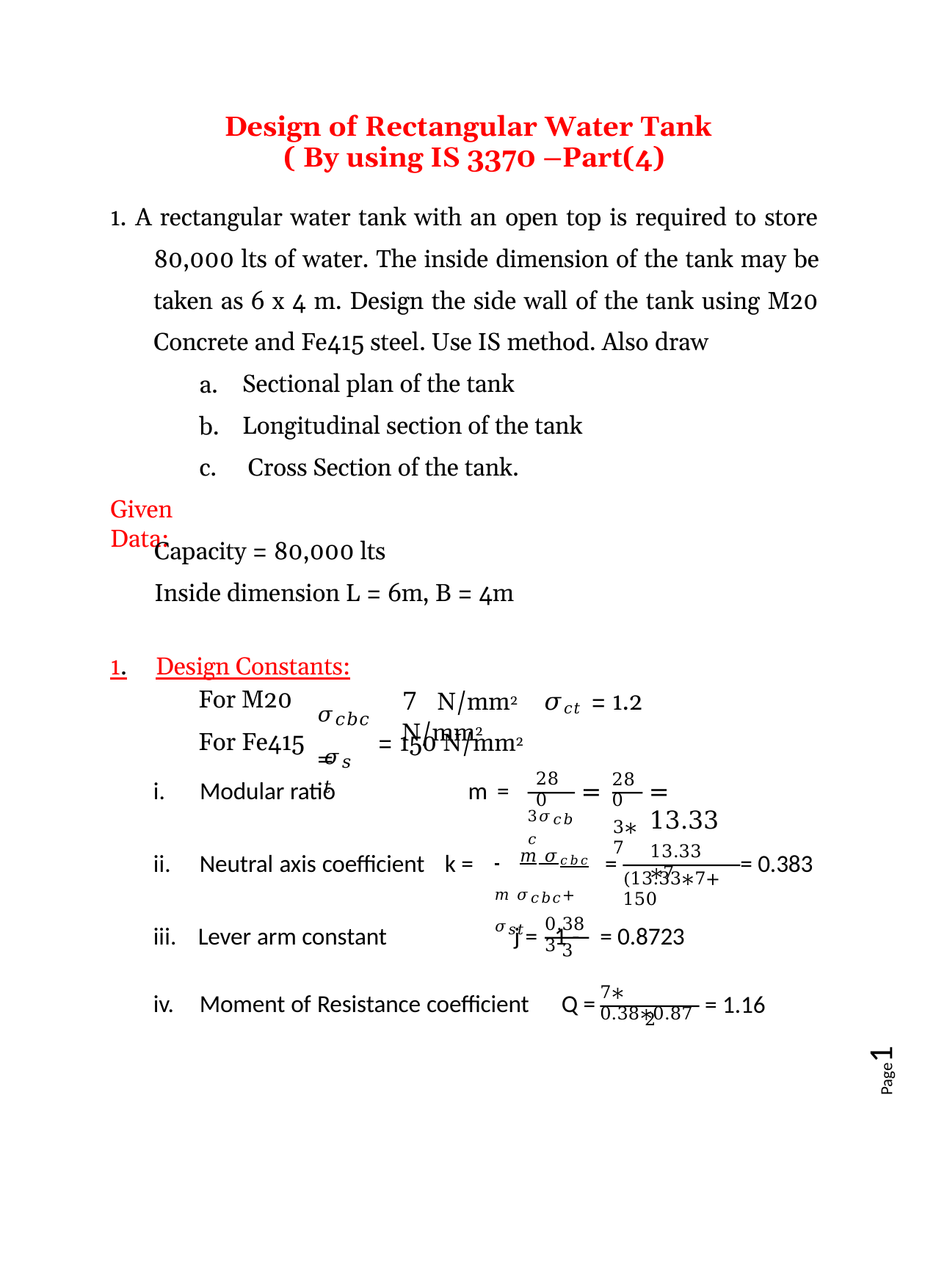

Design of Rectangular Water Tank  ( By using IS 3370 –Part(4)
1. A rectangular water tank with an open top is required to store  80,000 lts of water. The inside dimension of the tank may be  taken as 6 x 4 m. Design the side wall of the tank using M20  Concrete and Fe415 steel. Use IS method. Also draw
a.
b.
c.
Given Data:
Sectional plan of the tank  Longitudinal section of the tank  Cross Section of the tank.
Capacity = 80,000 lts
Inside dimension L = 6m, B = 4m
1.	Design Constants:
For M20  For Fe415
7	N/mm2	𝜎𝑐𝑡 = 1.2 N/mm2
𝜎𝑐𝑏𝑐 =
= 150 N/mm2
𝜎𝑠𝑡
280
3∗7
280
i.	Modular ratio
m =
=
= 13.33

3𝜎𝑐𝑏𝑐
 	𝑚 𝜎𝑐𝑏𝑐
𝑚 𝜎𝑐𝑏𝑐+ 𝜎𝑠𝑡
13.33∗7
ii.	Neutral axis coefficient	k =
=
= 0.383

(13.33∗7+ 150
0.383
iii.
Lever arm constant	j =	1 -

iv.	Moment of Resistance coefficient	Q =
= 0.8723

3
7∗ 0.38∗0.87
= 1.16

2
Page1